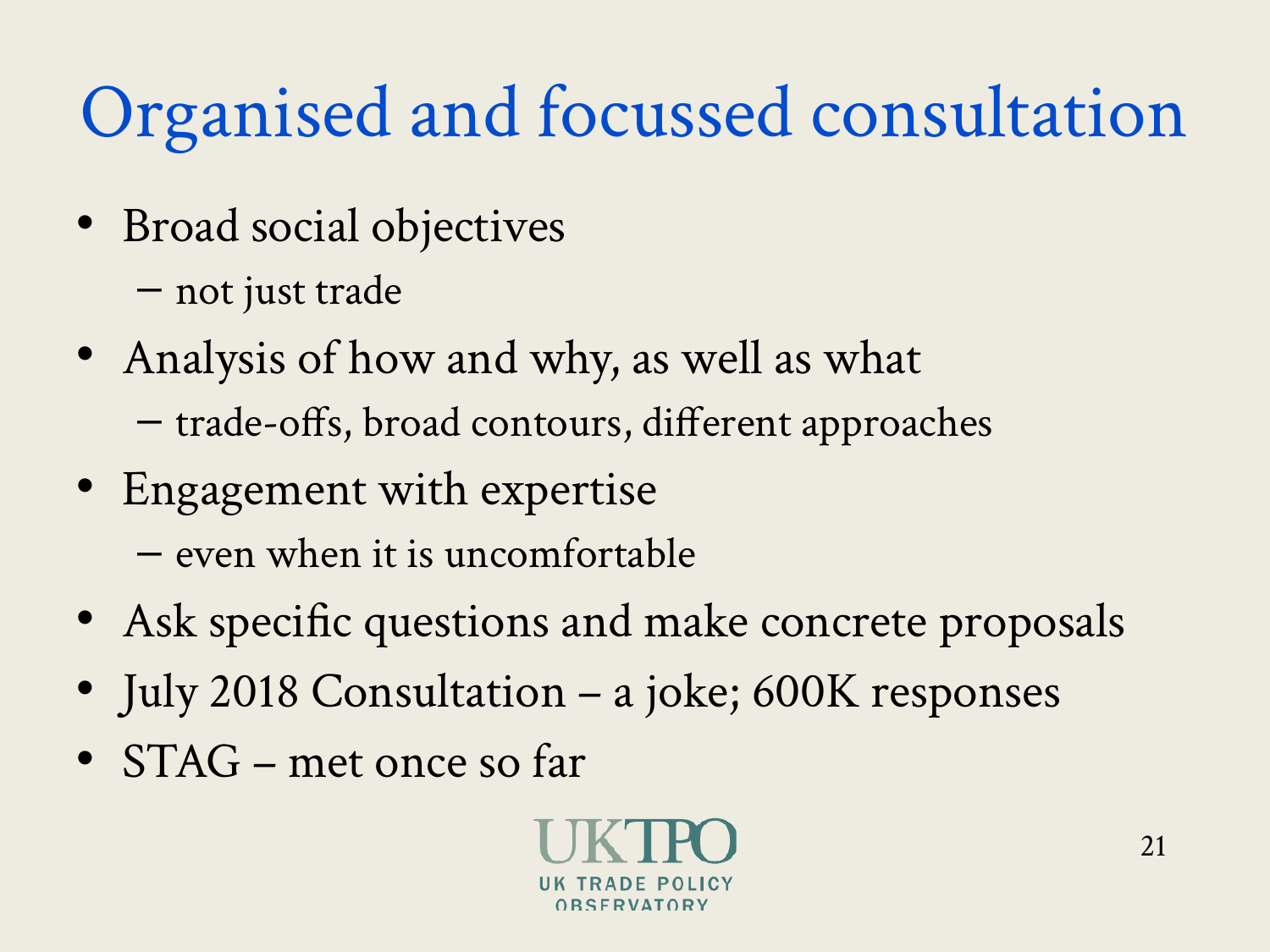

# Organised and focussed consultation
Broad social objectives
not just trade
Analysis of how and why, as well as what
trade-offs, broad contours, different approaches
Engagement with expertise
even when it is uncomfortable
Ask specific questions and make concrete proposals
July 2018 Consultation – a joke; 600K responses
STAG – met once so far